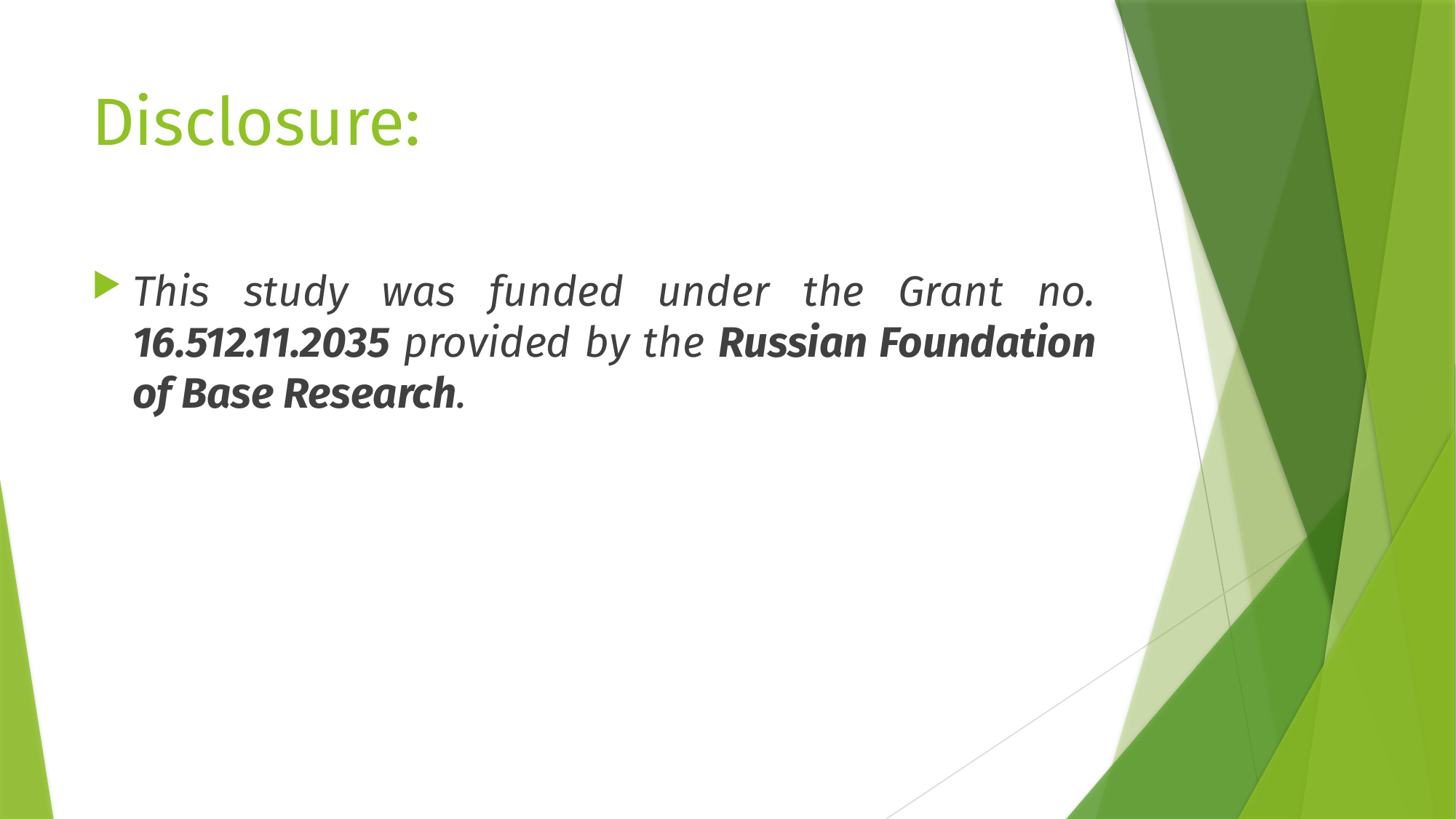

# Disclosure:
This study was funded under the Grant no. 16.512.11.2035 provided by the Russian Foundation of Base Research.